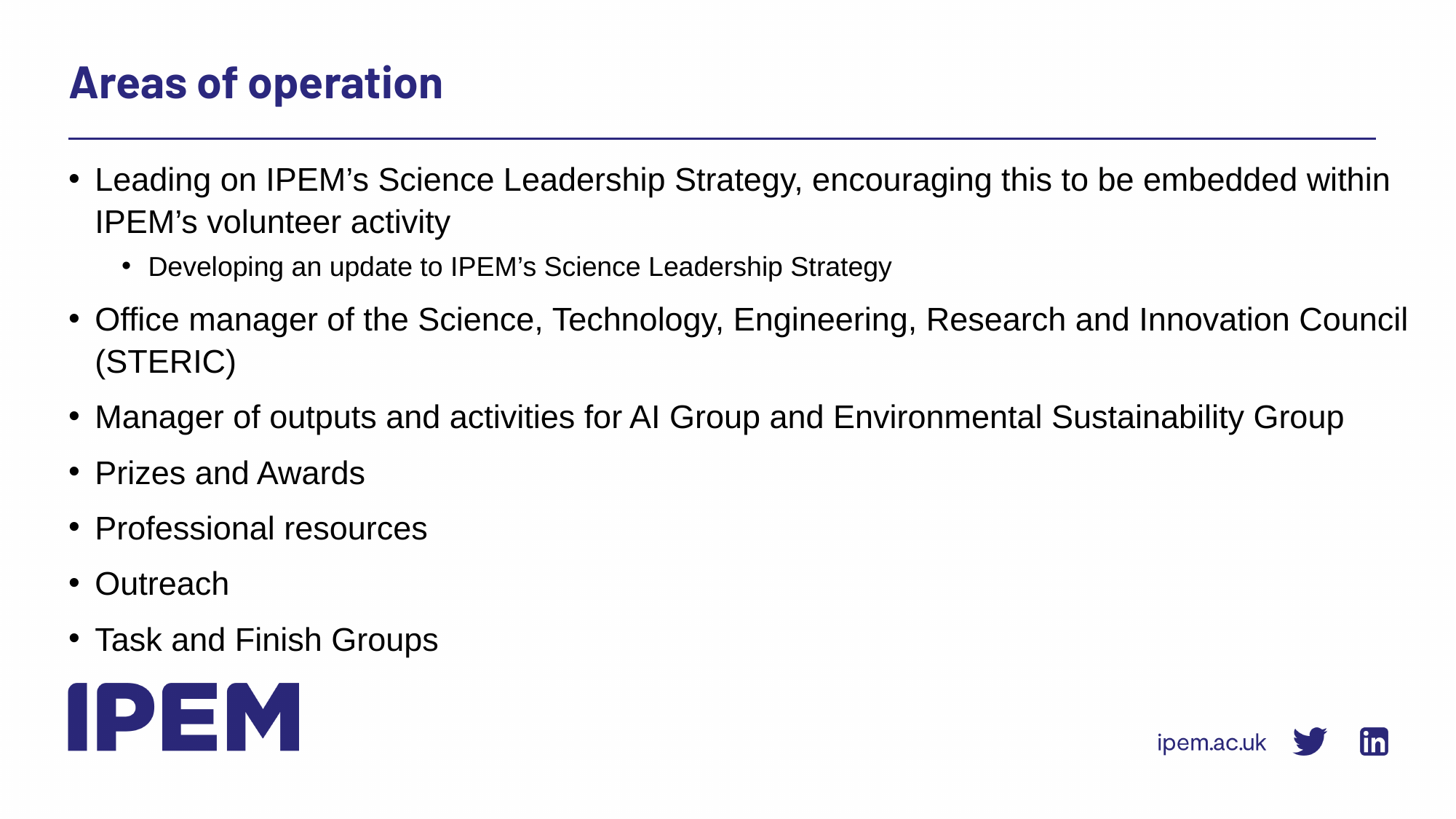

# Areas of operation
Leading on IPEM’s Science Leadership Strategy, encouraging this to be embedded within IPEM’s volunteer activity
Developing an update to IPEM’s Science Leadership Strategy
Office manager of the Science, Technology, Engineering, Research and Innovation Council (STERIC)
Manager of outputs and activities for AI Group and Environmental Sustainability Group
Prizes and Awards
Professional resources
Outreach
Task and Finish Groups